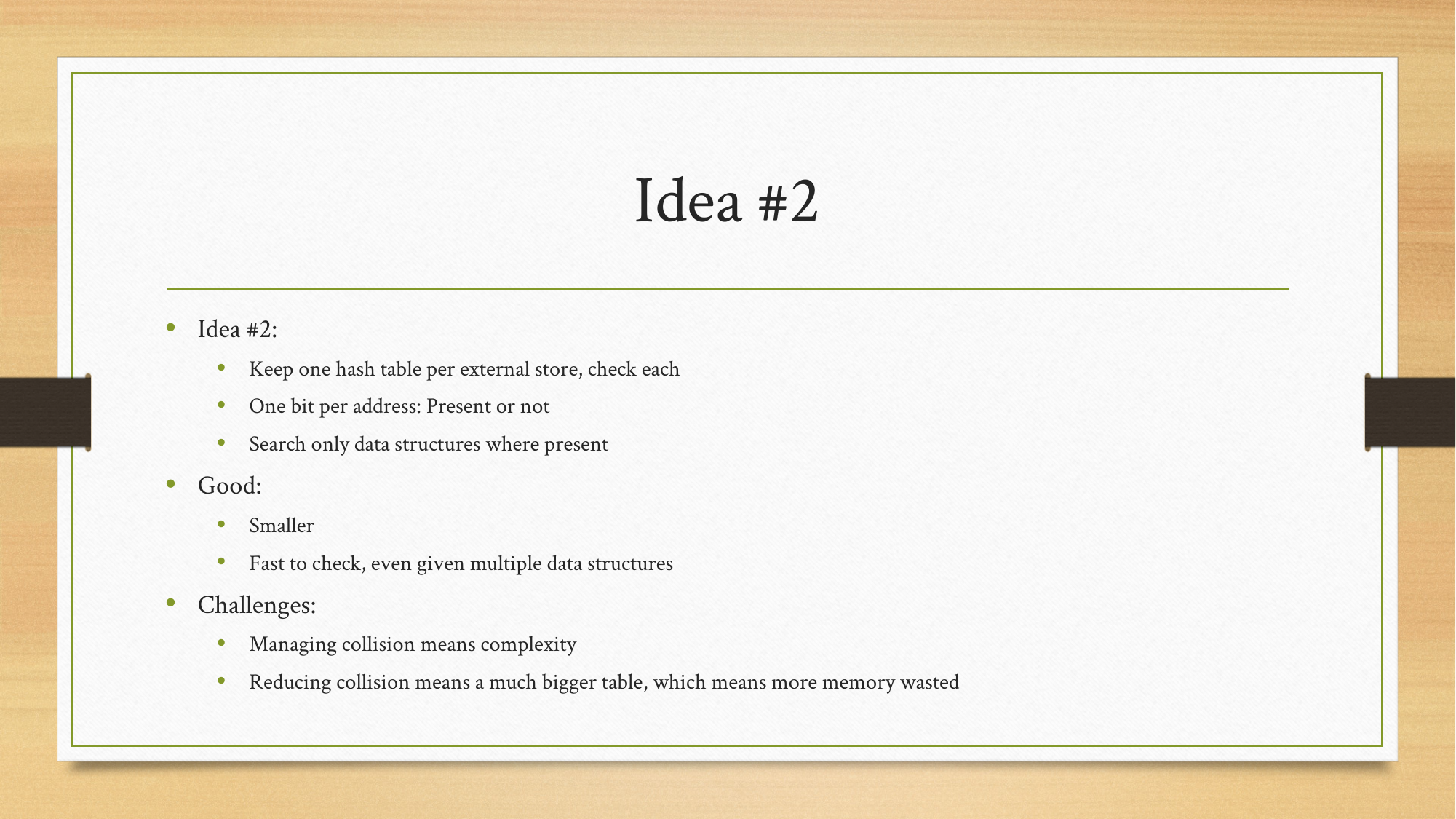

# Idea #2
Idea #2:
Keep one hash table per external store, check each
One bit per address: Present or not
Search only data structures where present
Good:
Smaller
Fast to check, even given multiple data structures
Challenges:
Managing collision means complexity
Reducing collision means a much bigger table, which means more memory wasted